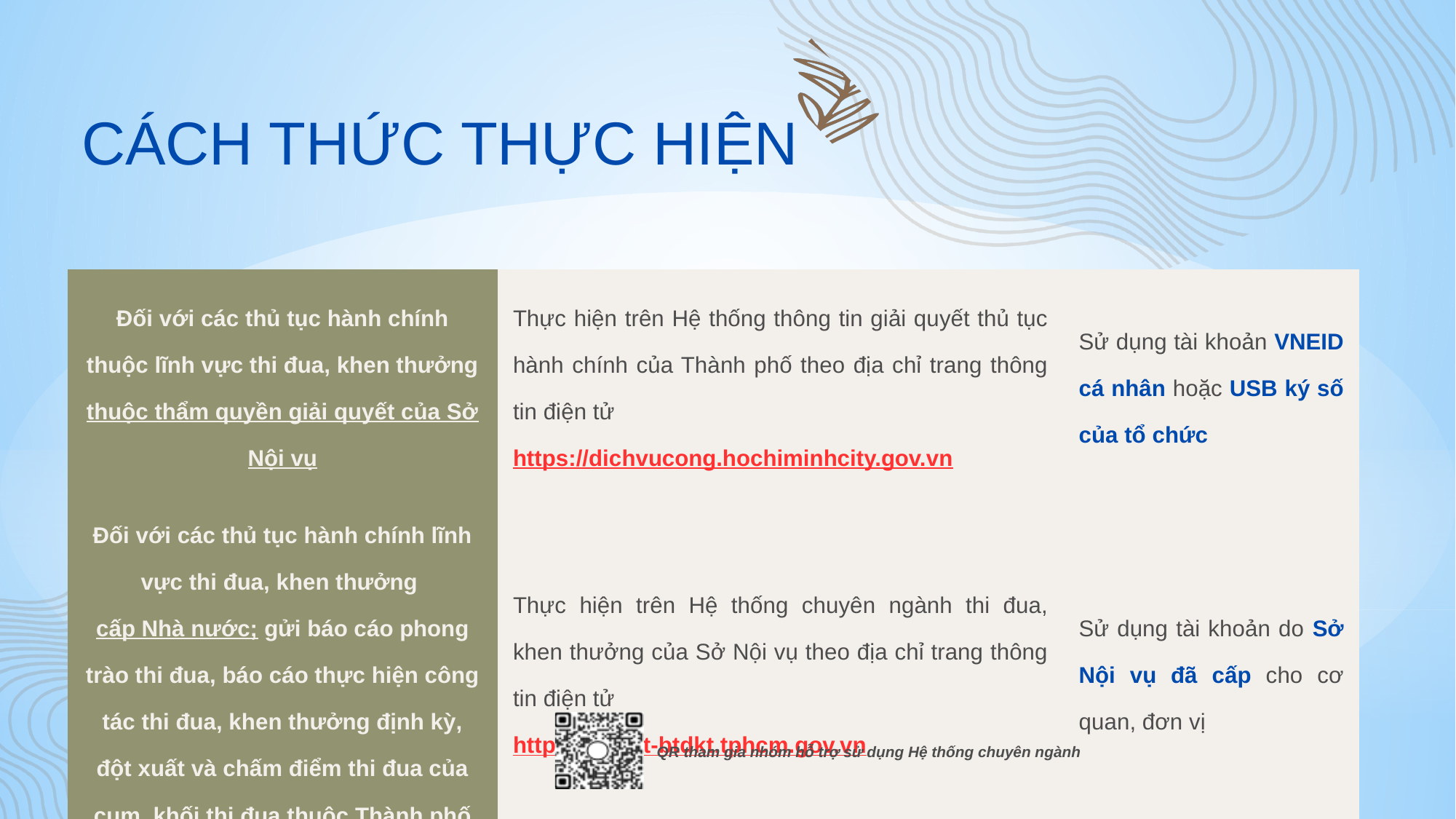

CÁCH THỨC THỰC HIỆN
| Đối với các thủ tục hành chính thuộc lĩnh vực thi đua, khen thưởng thuộc thẩm quyền giải quyết của Sở Nội vụ | Thực hiện trên Hệ thống thông tin giải quyết thủ tục hành chính của Thành phố theo địa chỉ trang thông tin điện tử https://dichvucong.hochiminhcity.gov.vn | Sử dụng tài khoản VNEID cá nhân hoặc USB ký số của tổ chức |
| --- | --- | --- |
| Đối với các thủ tục hành chính lĩnh vực thi đua, khen thưởng cấp Nhà nước; gửi báo cáo phong trào thi đua, báo cáo thực hiện công tác thi đua, khen thưởng định kỳ, đột xuất và chấm điểm thi đua của cụm, khối thi đua thuộc Thành phố | Thực hiện trên Hệ thống chuyên ngành thi đua, khen thưởng của Sở Nội vụ theo địa chỉ trang thông tin điện tử https://qltdkt-btdkt.tphcm.gov.vn | Sử dụng tài khoản do Sở Nội vụ đã cấp cho cơ quan, đơn vị |

QR tham gia nhóm hỗ trợ sử dụng Hệ thống chuyên ngành